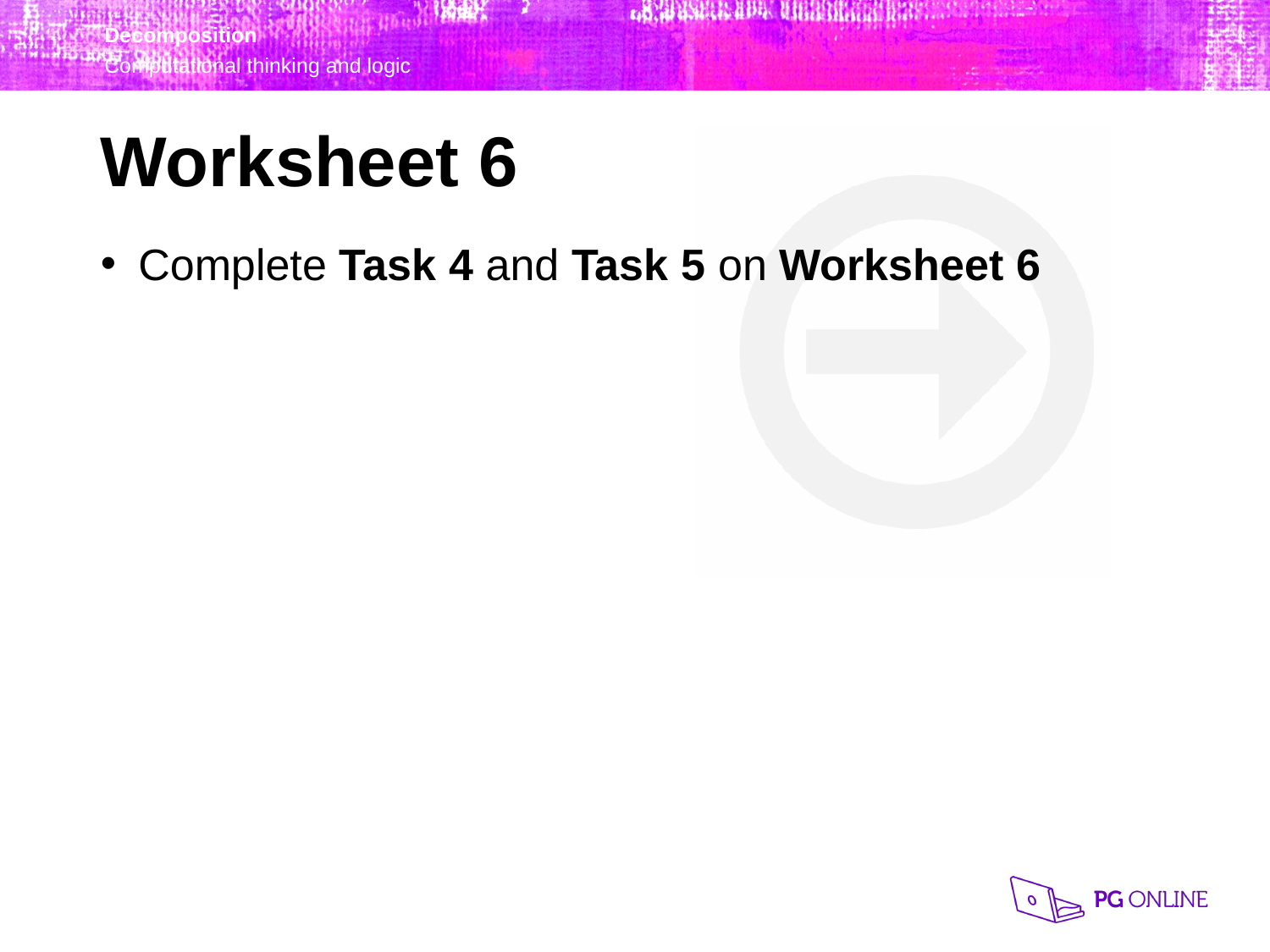

Worksheet 6
Complete Task 4 and Task 5 on Worksheet 6